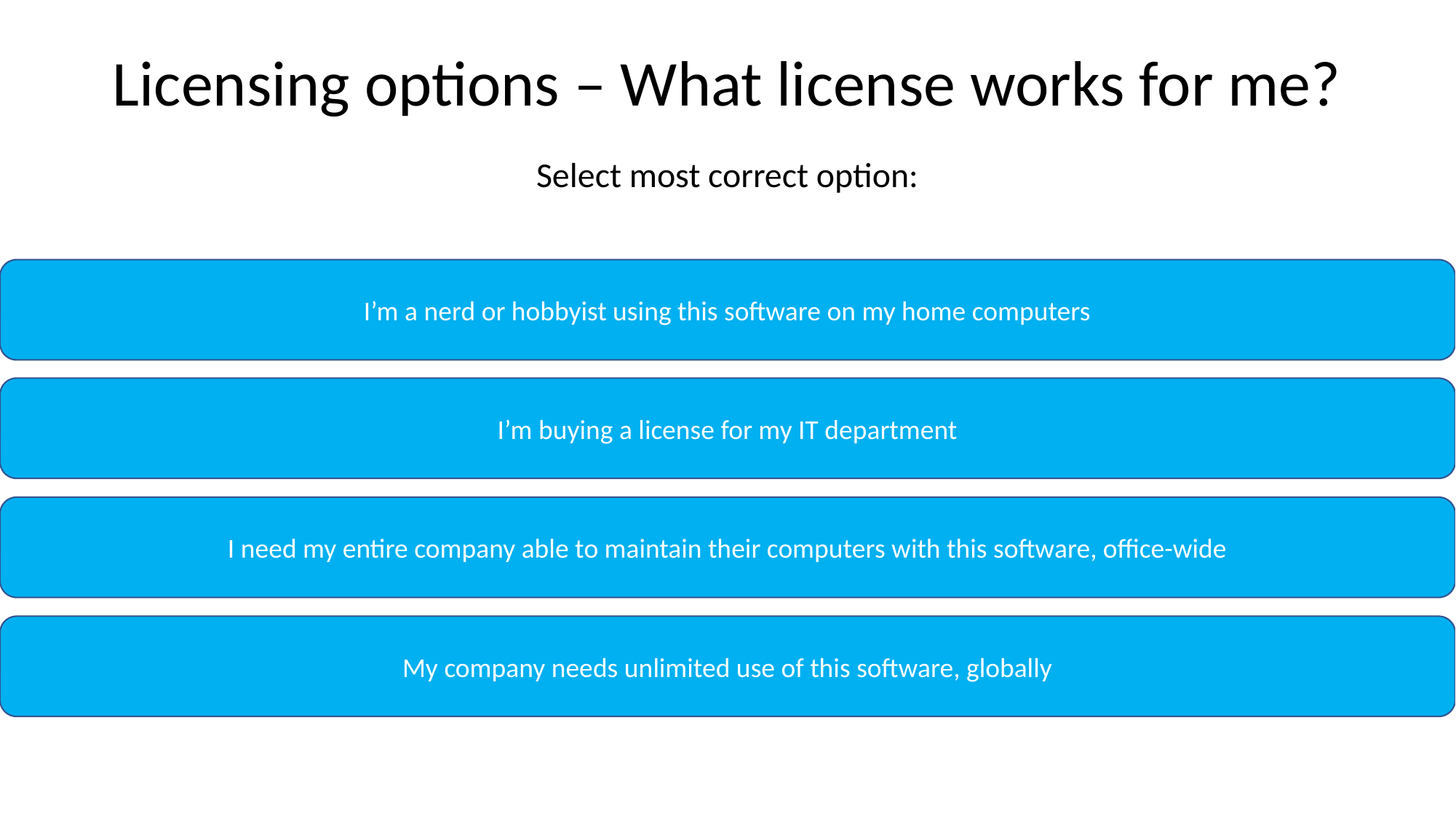

# Licensing options – What license works for me? Select most correct option:
I’m a nerd or hobbyist using this software on my home computers
I’m buying a license for my IT department
I need my entire company able to maintain their computers with this software, office-wide
My company needs unlimited use of this software, globally